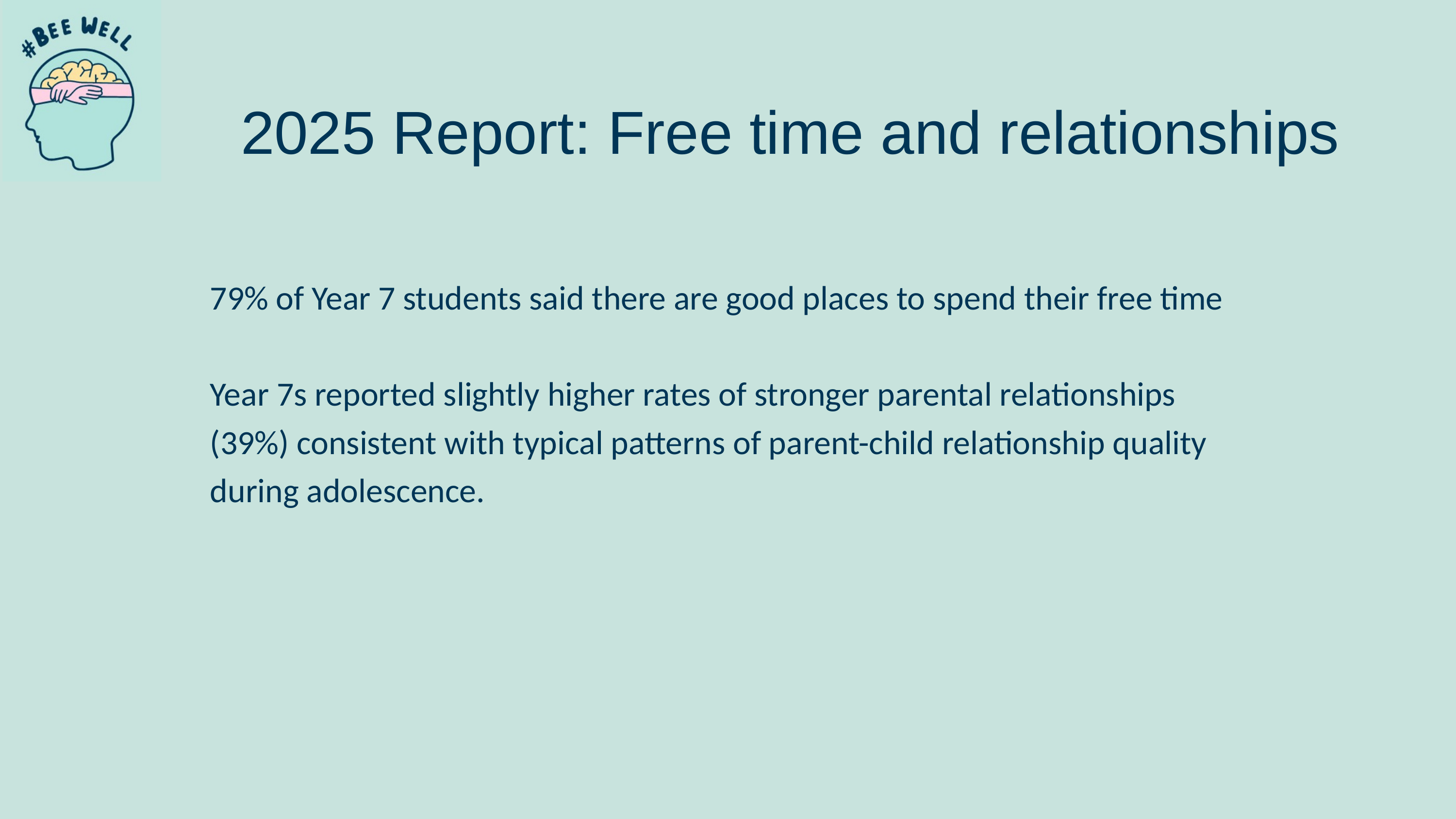

2025 Report: Free time and relationships

79% of Year 7 students said there are good places to spend their free time

Year 7s reported slightly higher rates of stronger parental relationships (39%) consistent with typical patterns of parent-child relationship quality during adolescence.